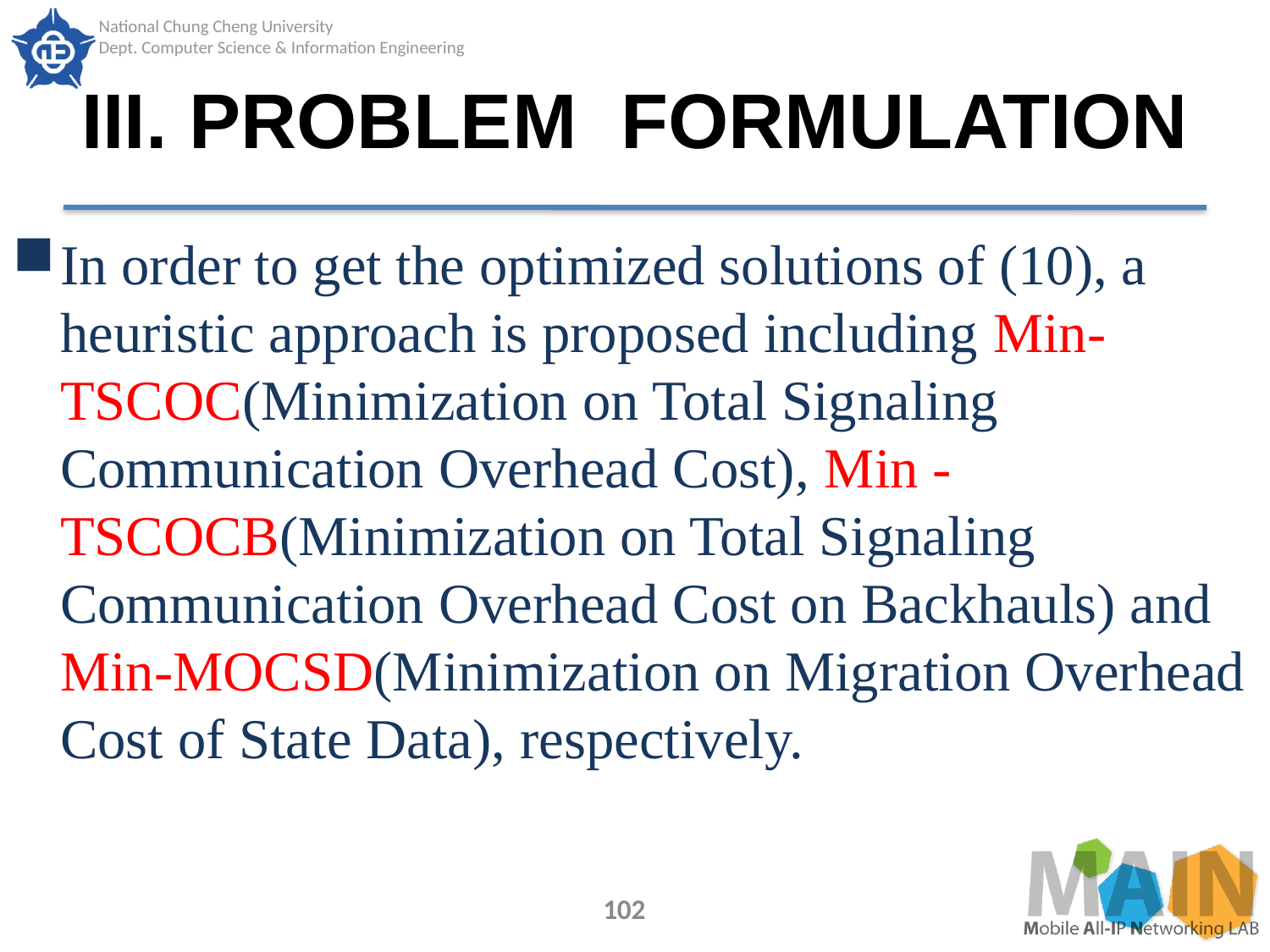

# III. PROBLEM  FORMULATION
In order to get the optimized solutions of (10), a heuristic approach is proposed including Min-TSCOC(Minimization on Total Signaling Communication Overhead Cost), Min -TSCOCB(Minimization on Total Signaling Communication Overhead Cost on Backhauls) and Min-MOCSD(Minimization on Migration Overhead Cost of State Data), respectively.

102